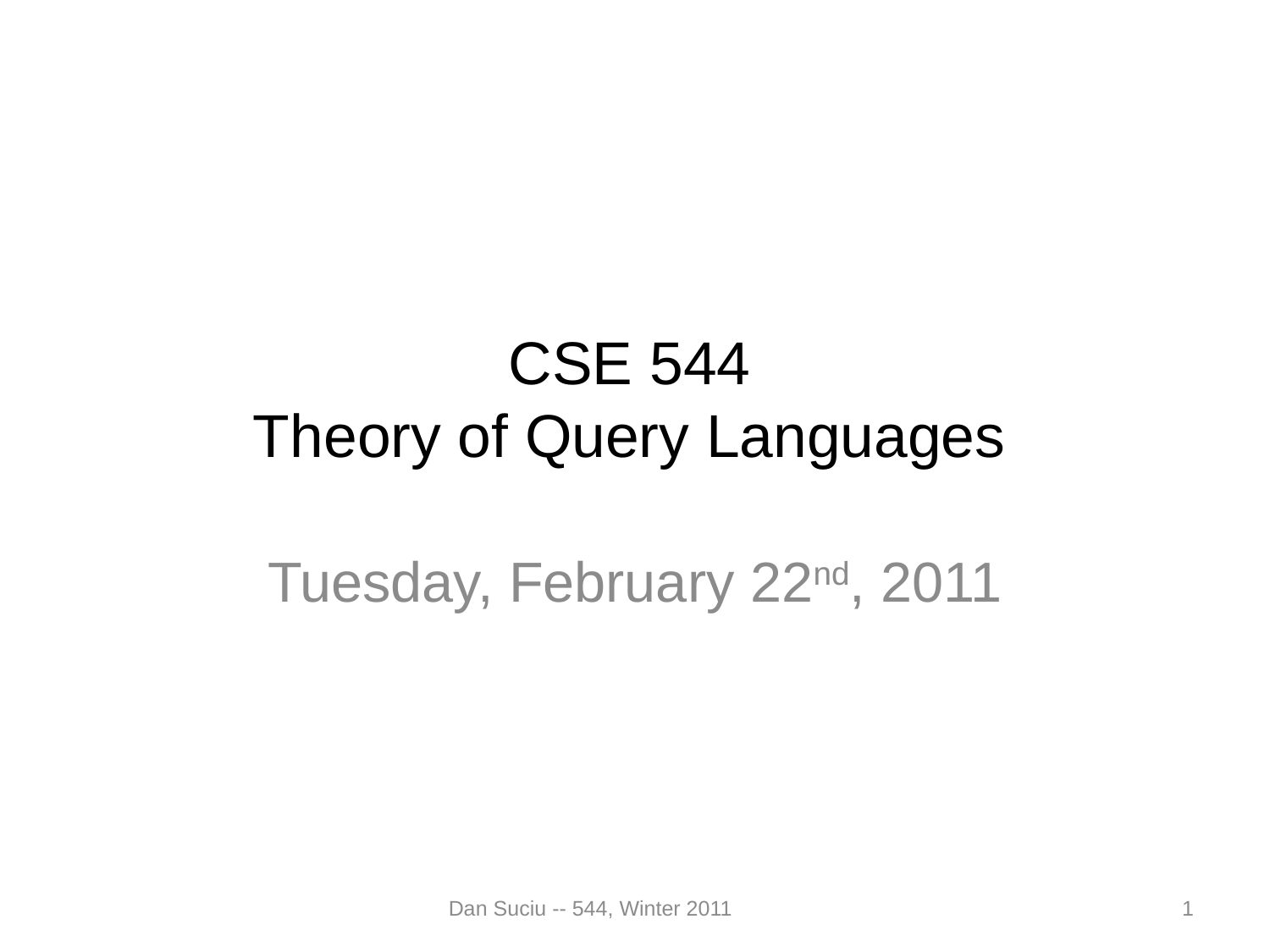

# CSE 544 Theory of Query Languages
Tuesday, February 22nd, 2011
Dan Suciu -- 544, Winter 2011
1